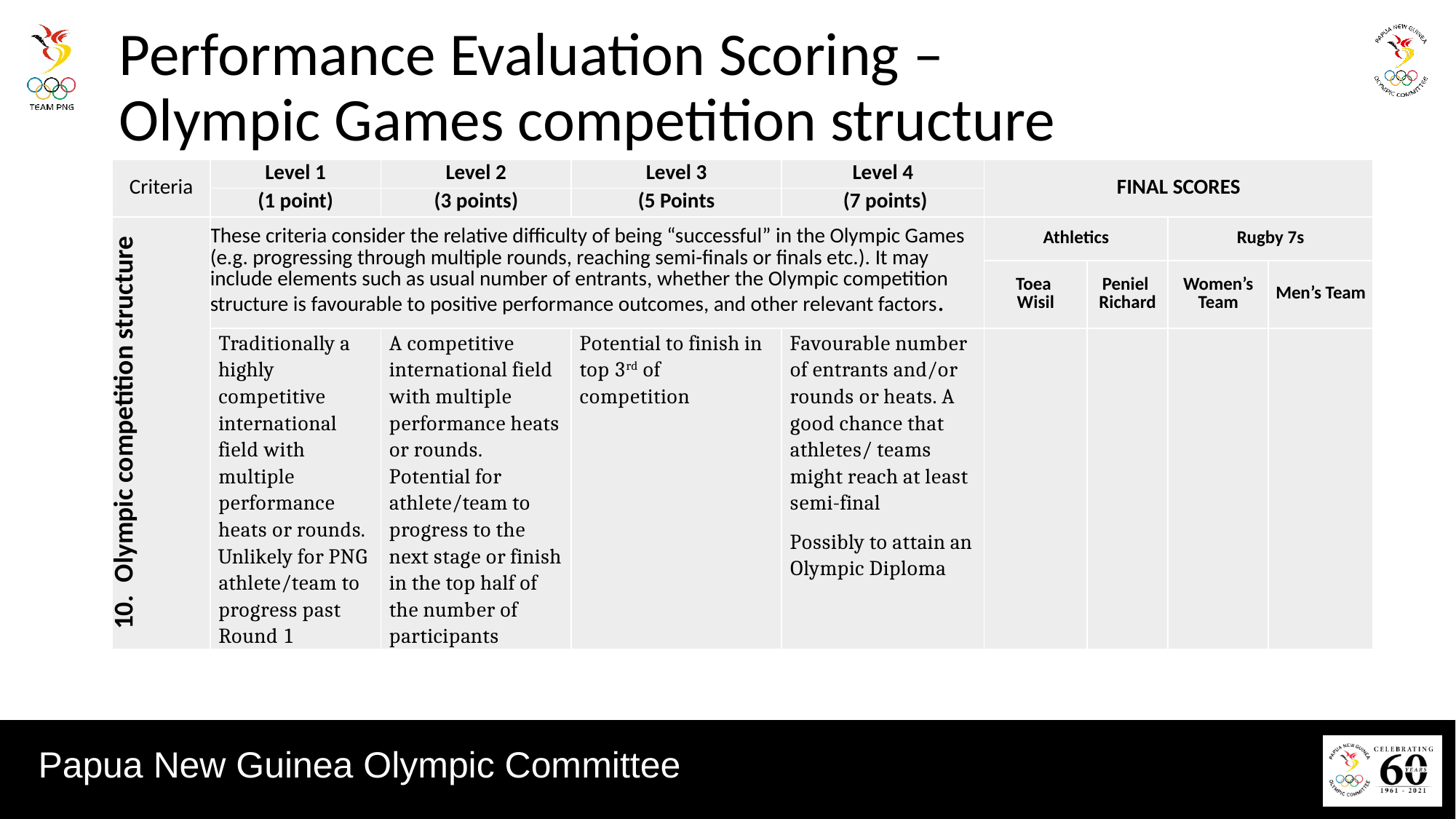

# Performance Evaluation Scoring – Olympic Games competition structure
| Criteria | Level 1 | Level 2 | Level 3 | Level 4 | FINAL SCORES |  |  |  |
| --- | --- | --- | --- | --- | --- | --- | --- | --- |
|  | (1 point) | (3 points) | (5 Points | (7 points) |  |  |  |  |
| 10. Olympic competition structure | These criteria consider the relative difficulty of being “successful” in the Olympic Games (e.g. progressing through multiple rounds, reaching semi-finals or finals etc.). It may include elements such as usual number of entrants, whether the Olympic competition structure is favourable to positive performance outcomes, and other relevant factors. |  |  |  | Athletics |  | Rugby 7s |  |
|  |  |  |  |  | Toea Wisil | Peniel Richard | Women’s Team | Men’s Team |
|  | Traditionally a highly competitive international field with multiple performance heats or rounds. Unlikely for PNG athlete/team to progress past Round 1 | A competitive international field with multiple performance heats or rounds. Potential for athlete/team to progress to the next stage or finish in the top half of the number of participants | Potential to finish in top 3rd of competition | Favourable number of entrants and/or rounds or heats. A good chance that athletes/ teams might reach at least semi-final Possibly to attain an Olympic Diploma |  |  |  |  |